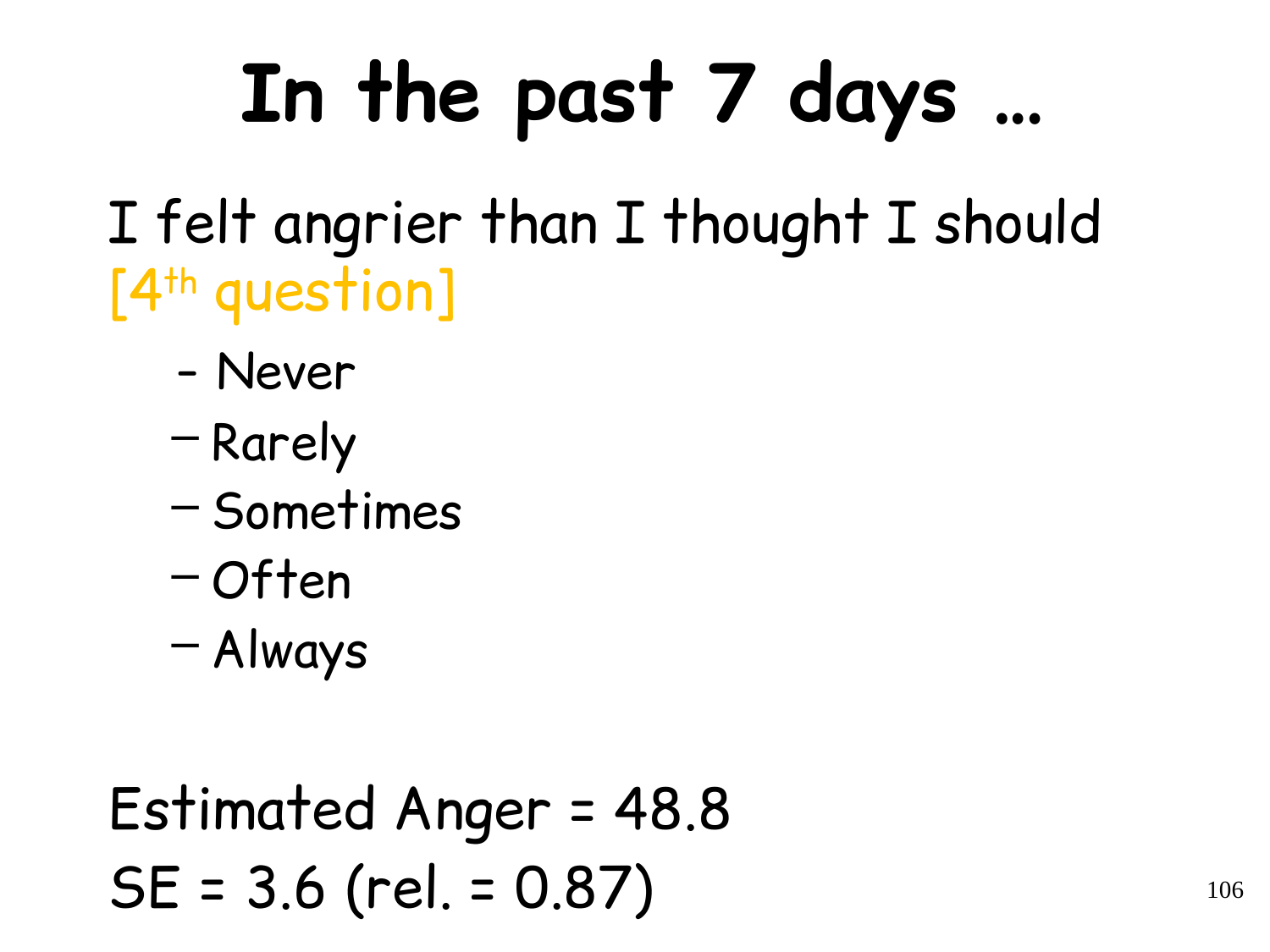

# In the past 7 days …
I felt angrier than I thought I should [4th question]
    - Never
Rarely
Sometimes
Often
Always

Estimated Anger = 48.8
SE = 3.6 (rel. = 0.87)
106